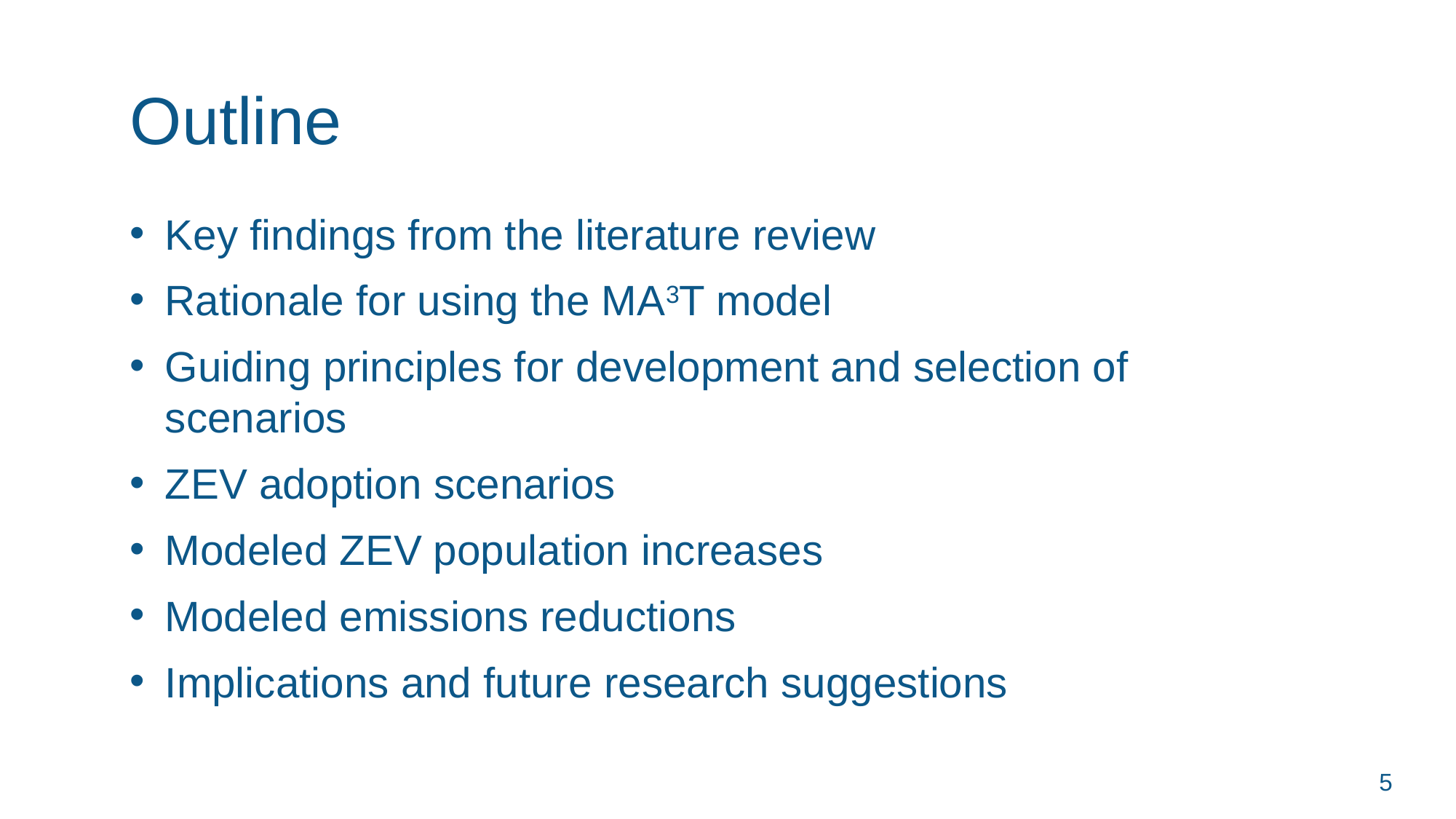

# Outline
Key findings from the literature review
Rationale for using the MA3T model
Guiding principles for development and selection of scenarios
ZEV adoption scenarios
Modeled ZEV population increases
Modeled emissions reductions
Implications and future research suggestions
5